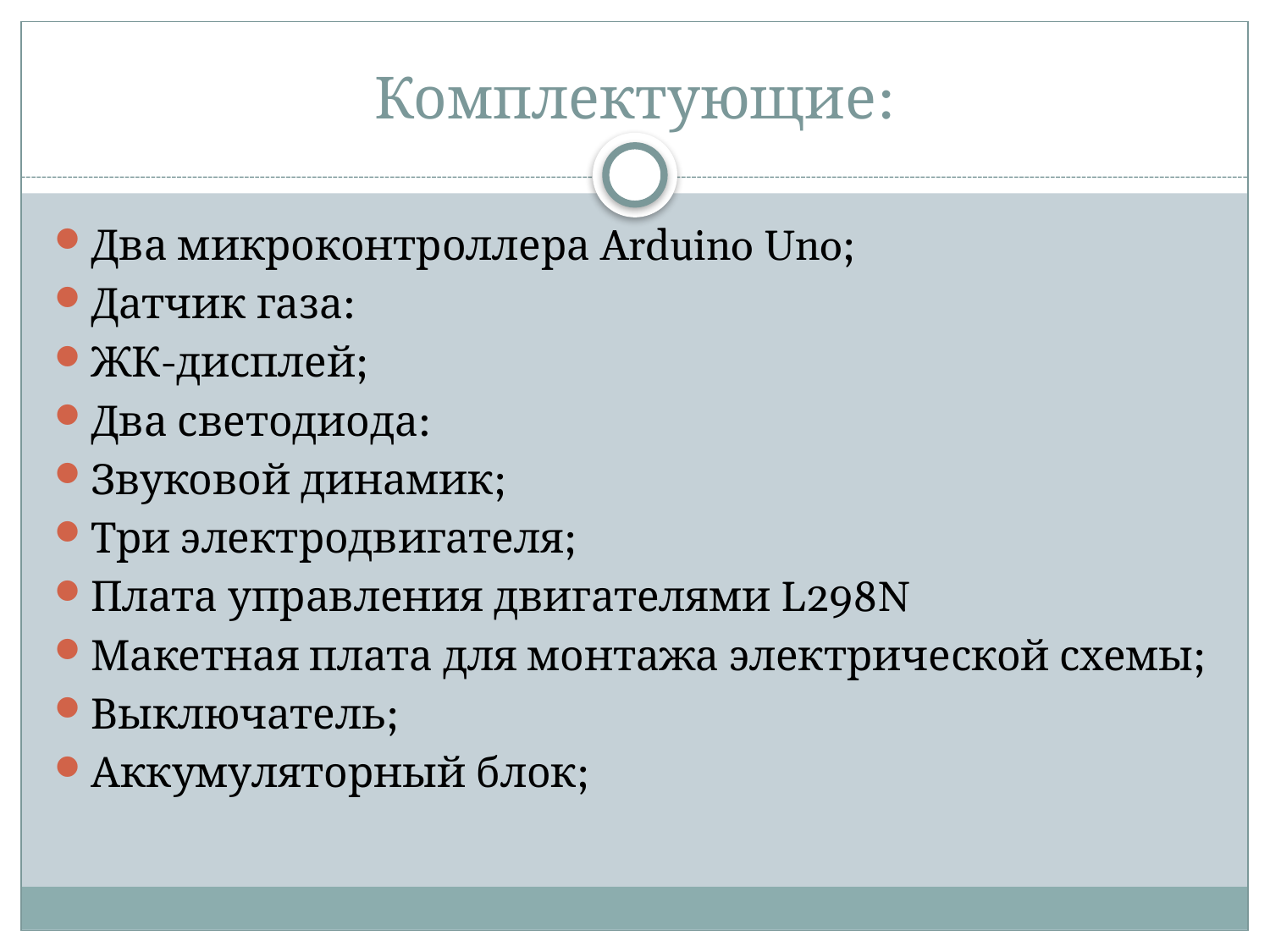

# Комплектующие:
Два микроконтроллера Arduino Uno;
Датчик газа:
ЖК-дисплей;
Два светодиода:
Звуковой динамик;
Три электродвигателя;
Плата управления двигателями L298N
Макетная плата для монтажа электрической схемы;
Выключатель;
Аккумуляторный блок;